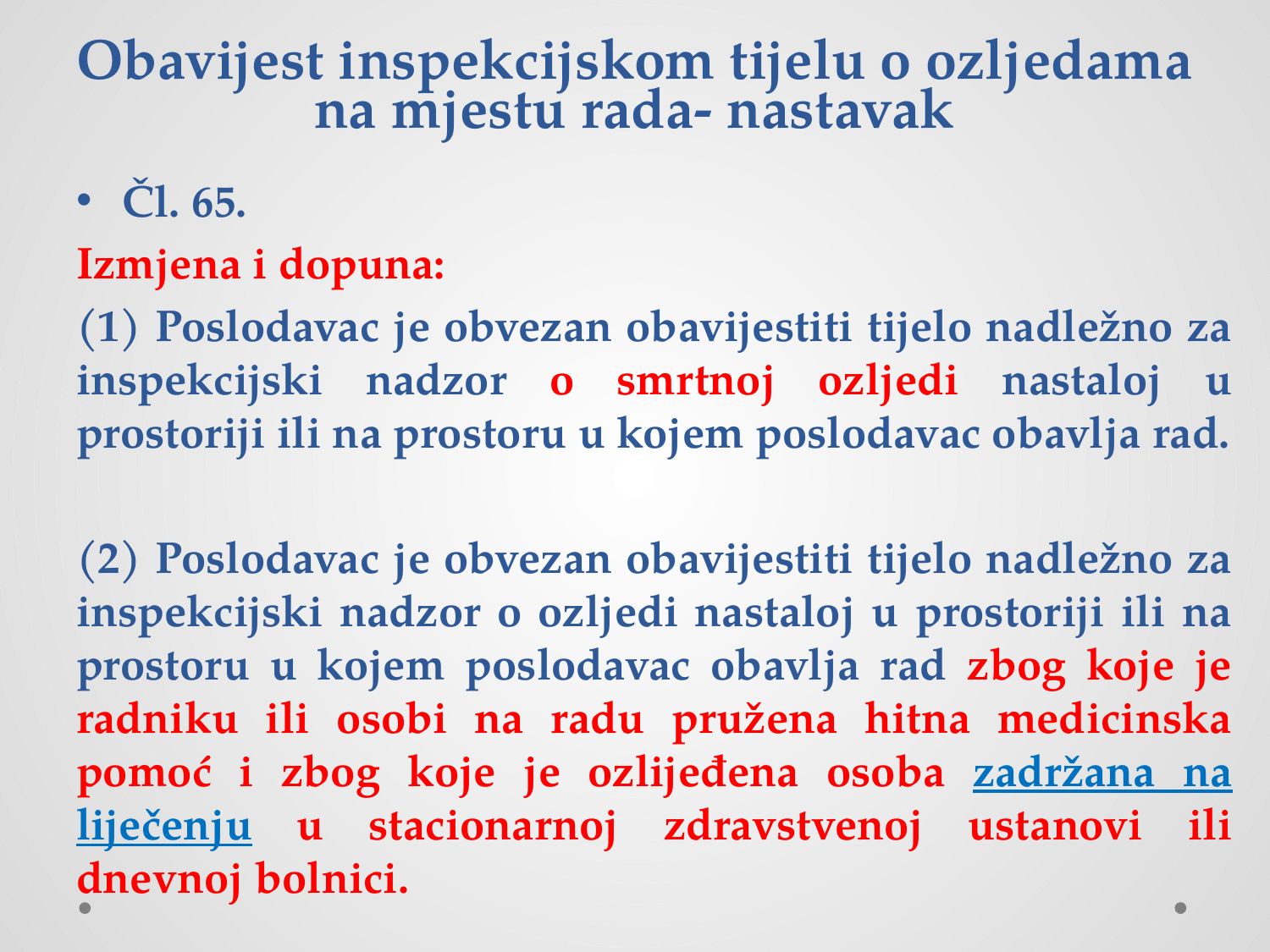

# Obavijest inspekcijskom tijelu o ozljedama na mjestu rada- nastavak
Čl. 65.
Izmjena i dopuna:
(1) Poslodavac je obvezan obavijestiti tijelo nadležno za inspekcijski nadzor o smrtnoj ozljedi nastaloj u prostoriji ili na prostoru u kojem poslodavac obavlja rad.

(2) Poslodavac je obvezan obavijestiti tijelo nadležno za inspekcijski nadzor o ozljedi nastaloj u prostoriji ili na prostoru u kojem poslodavac obavlja rad zbog koje je radniku ili osobi na radu pružena hitna medicinska pomoć i zbog koje je ozlijeđena osoba zadržana na liječenju u stacionarnoj zdravstvenoj ustanovi ili dnevnoj bolnici.